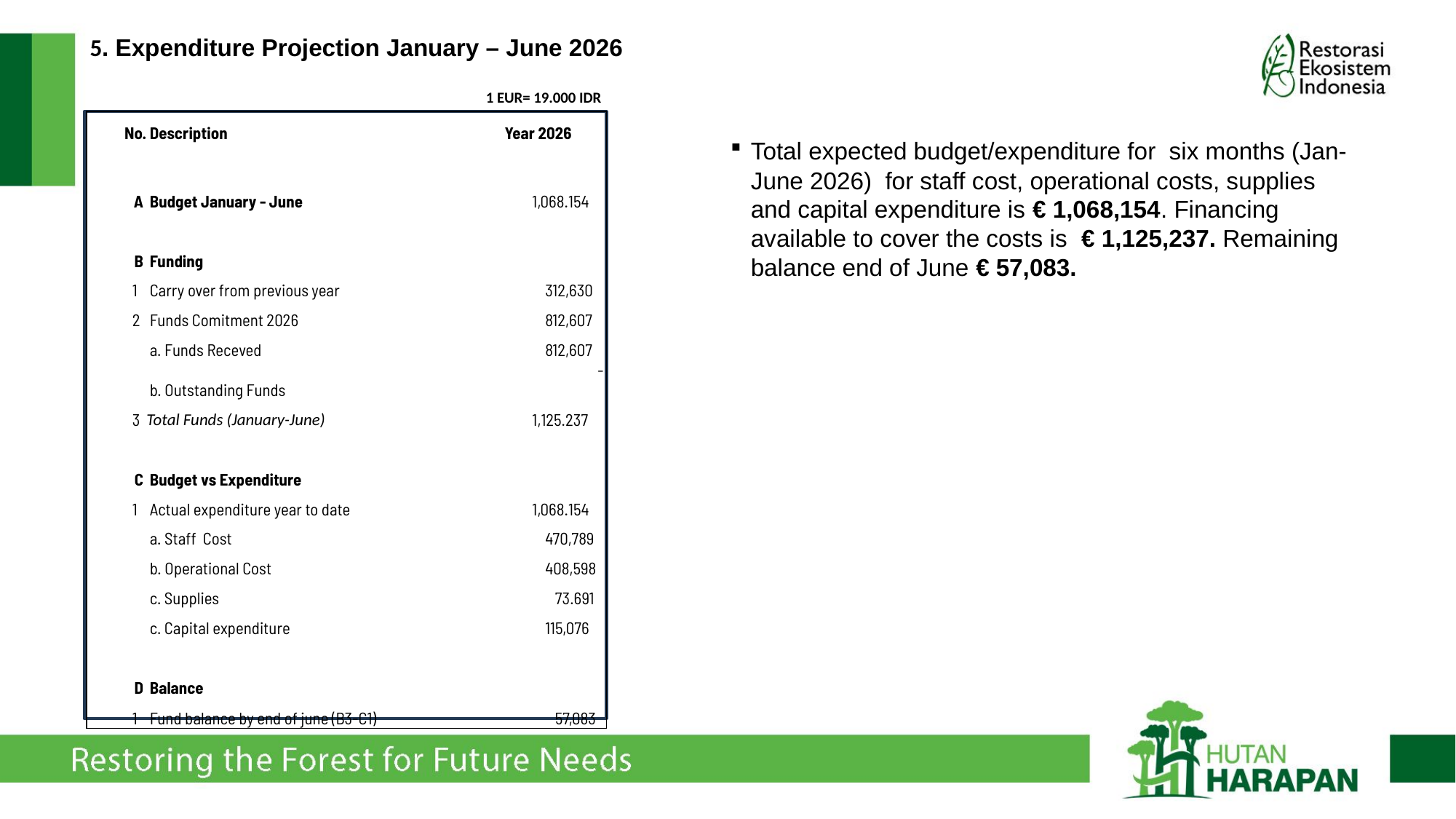

# 5. Expenditure Projection January – June 2026
1 EUR= 19.000 IDR

| No. | Description | Year 2026 |
| --- | --- | --- |
|  |  |  |
| A | Budget January - June | 1,068.154 |
|  |  |  |
| B | Funding |  |
| 1 | Carry over from previous year | 312,630 |
| 2 | Funds Comitment 2026 | 812,607 |
|  | a. Funds Receved | 812,607 |
|  | b. Outstanding Funds | - |
| 3 | Total Funds (January-June) | 1,125.237 |
|  |  |  |
| C | Budget vs Expenditure |  |
| 1 | Actual expenditure year to date | 1,068.154 |
|  | a. Staff Cost | 470,789 |
|  | b. Operational Cost | 408,598 |
|  | c. Supplies | 73.691 |
|  | c. Capital expenditure | 115,076 |
|  |  |  |
| D | Balance |  |
| 1 | Fund balance by end of june (B3-C1) | 57,083 |
Total expected budget/expenditure for  six months (Jan-June 2026)  for staff cost, operational costs, supplies and capital expenditure is € 1,068,154. Financing available to cover the costs is  € 1,125,237. Remaining balance end of June € 57,083.